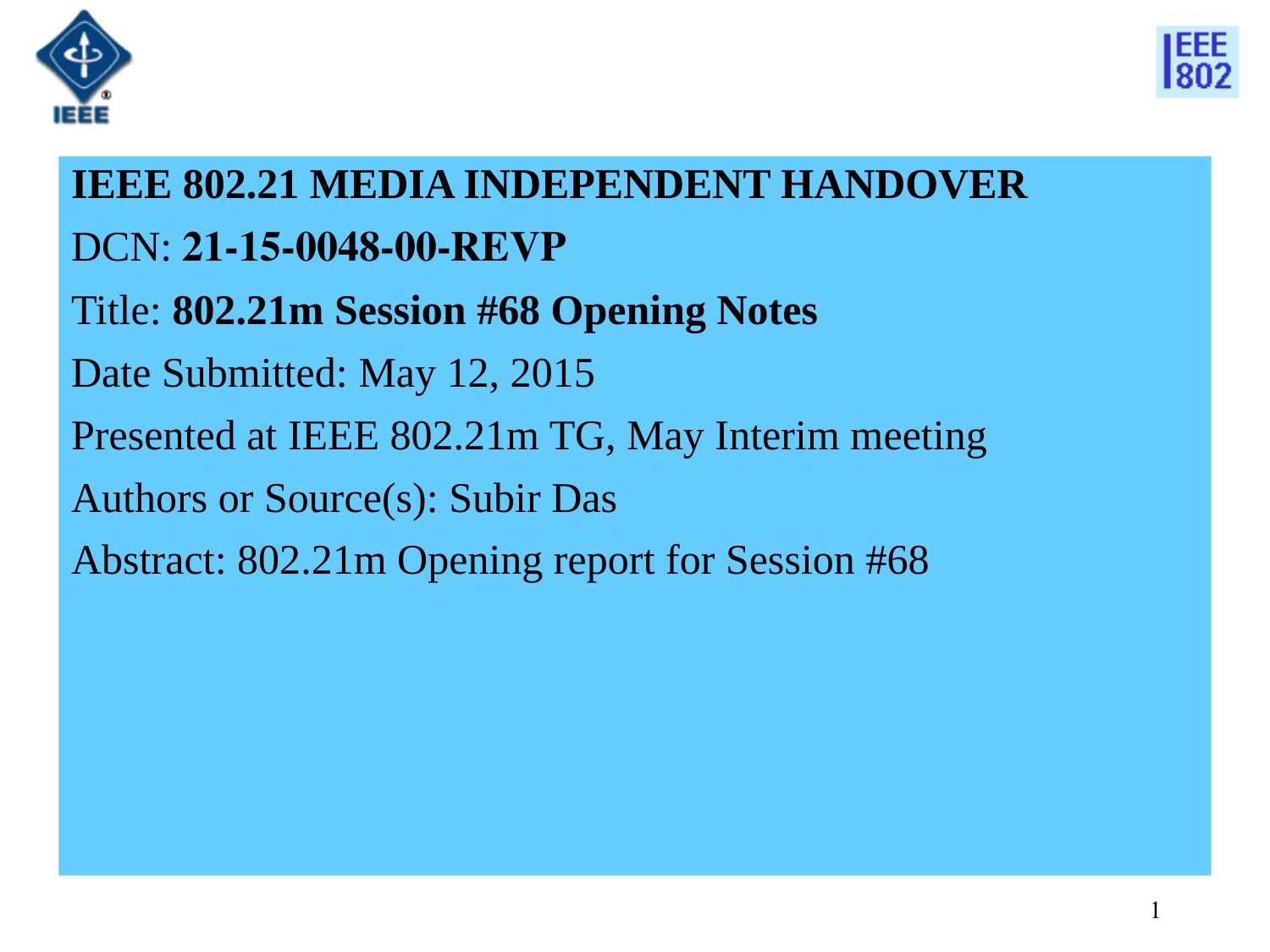

IEEE 802.21 MEDIA INDEPENDENT HANDOVER
DCN: 21-15-0048-00-REVP
Title: 802.21m Session #68 Opening Notes
Date Submitted: May 12, 2015
Presented at IEEE 802.21m TG, May Interim meeting
Authors or Source(s): Subir Das
Abstract: 802.21m Opening report for Session #68
1